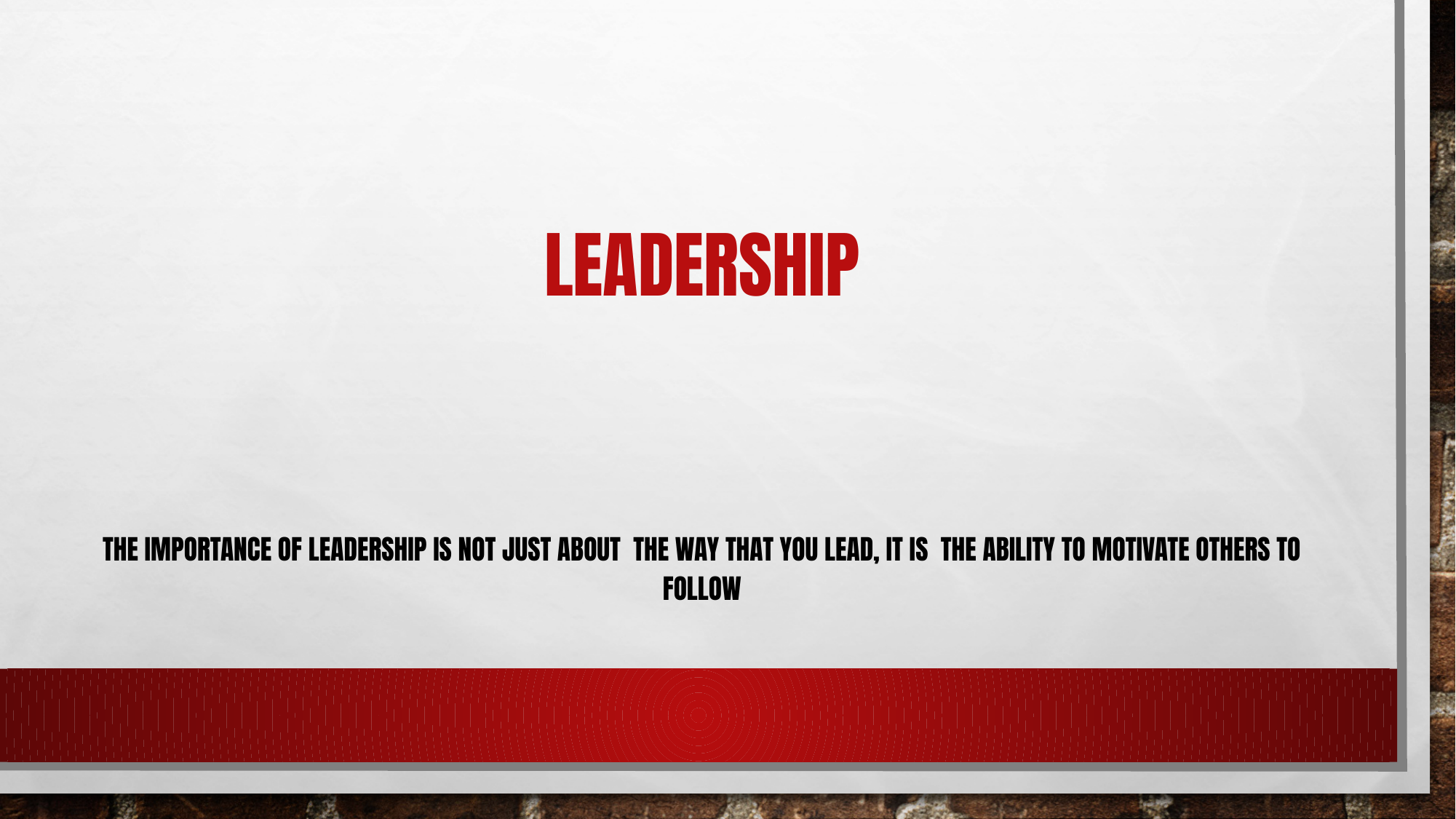

# Leadership
The importance of leadership is not just about  the way that you lead, it is  the ability to motivate others to follow